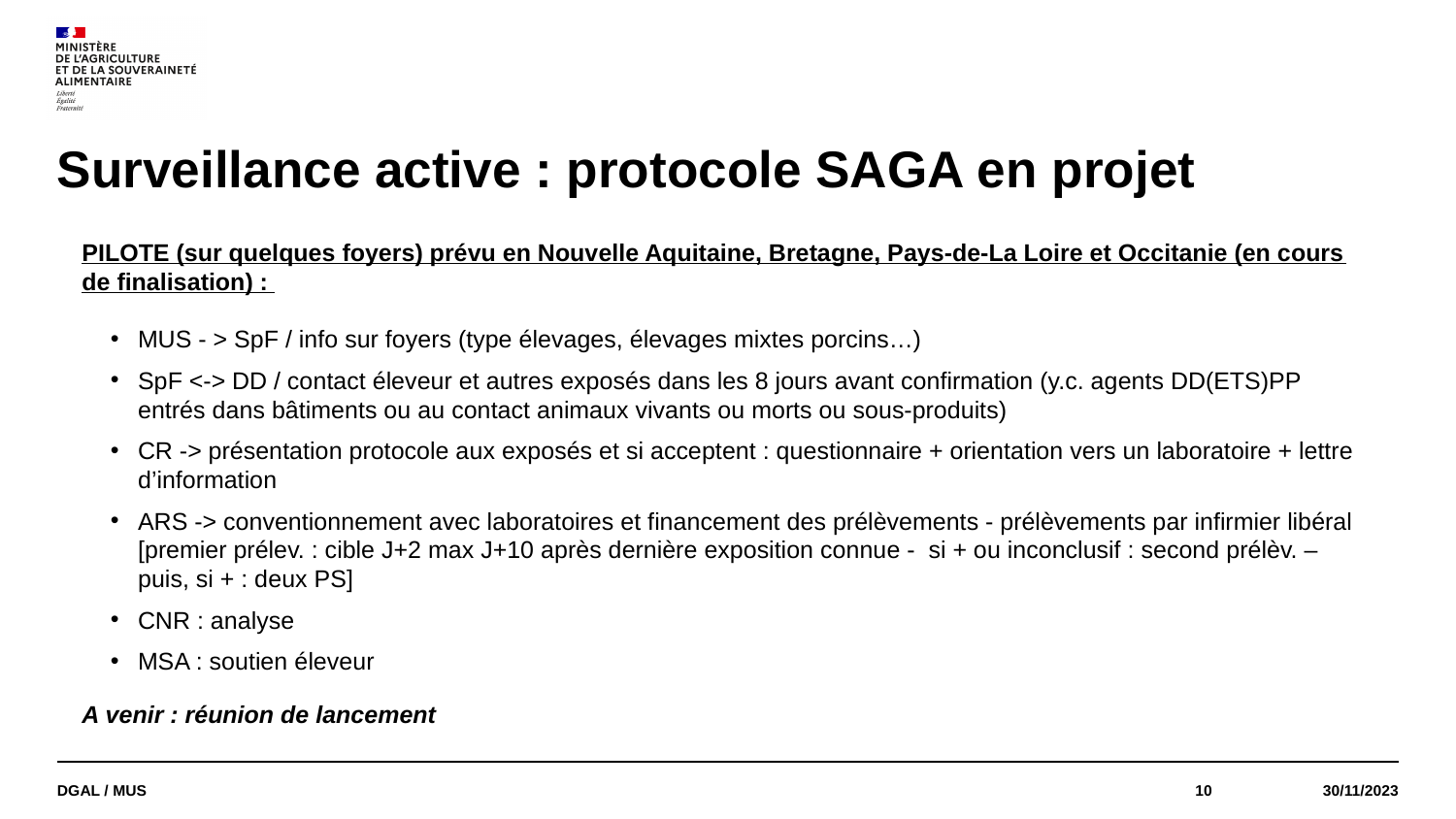

# Surveillance active : protocole SAGA en projet
PILOTE (sur quelques foyers) prévu en Nouvelle Aquitaine, Bretagne, Pays-de-La Loire et Occitanie (en cours de finalisation) :
MUS - > SpF / info sur foyers (type élevages, élevages mixtes porcins…)
SpF <-> DD / contact éleveur et autres exposés dans les 8 jours avant confirmation (y.c. agents DD(ETS)PP entrés dans bâtiments ou au contact animaux vivants ou morts ou sous-produits)
CR -> présentation protocole aux exposés et si acceptent : questionnaire + orientation vers un laboratoire + lettre d’information
ARS -> conventionnement avec laboratoires et financement des prélèvements - prélèvements par infirmier libéral [premier prélev. : cible J+2 max J+10 après dernière exposition connue -  si + ou inconclusif : second prélèv. – puis, si + : deux PS]
CNR : analyse
MSA : soutien éleveur
A venir : réunion de lancement

DGAL / MUS
10
30/11/2023